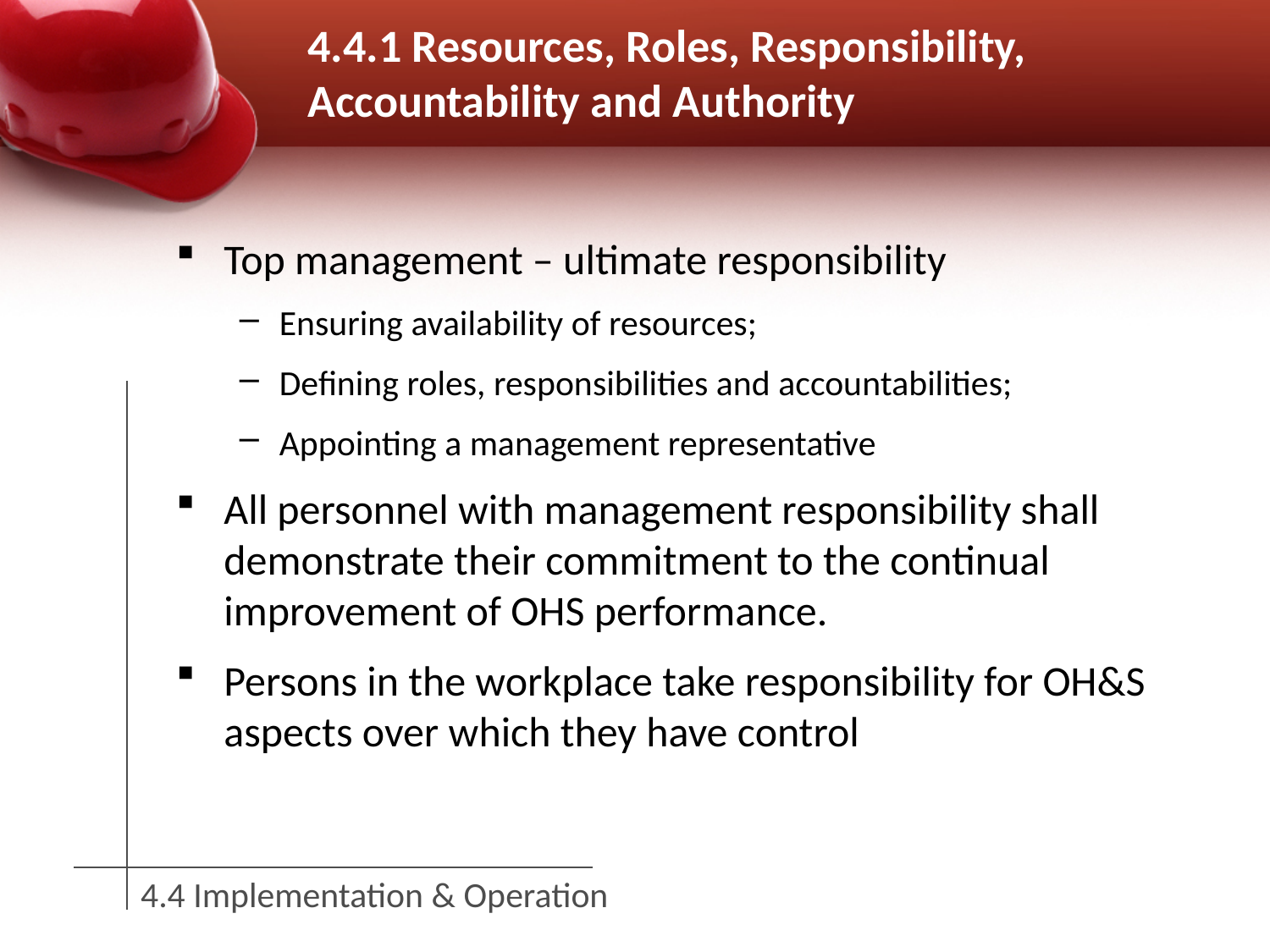

# 4.4.1 Resources, Roles, Responsibility, Accountability and Authority
Top management – ultimate responsibility
Ensuring availability of resources;
Defining roles, responsibilities and accountabilities;
Appointing a management representative
All personnel with management responsibility shall demonstrate their commitment to the continual improvement of OHS performance.
Persons in the workplace take responsibility for OH&S aspects over which they have control
4.4 Implementation & Operation